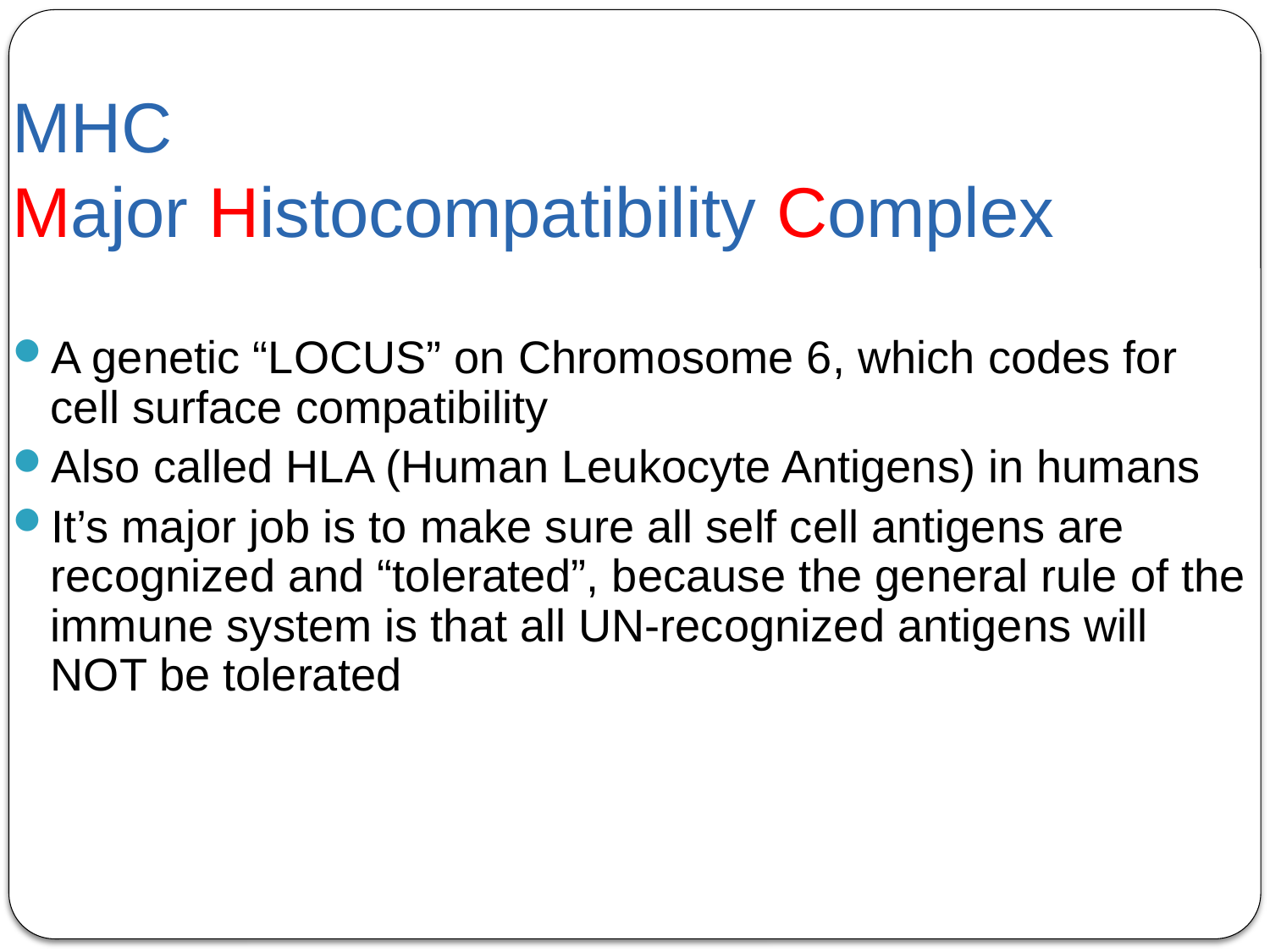

# MHC Major Histocompatibility Complex
A genetic “LOCUS” on Chromosome 6, which codes for cell surface compatibility
Also called HLA (Human Leukocyte Antigens) in humans
It’s major job is to make sure all self cell antigens are recognized and “tolerated”, because the general rule of the immune system is that all UN-recognized antigens will NOT be tolerated